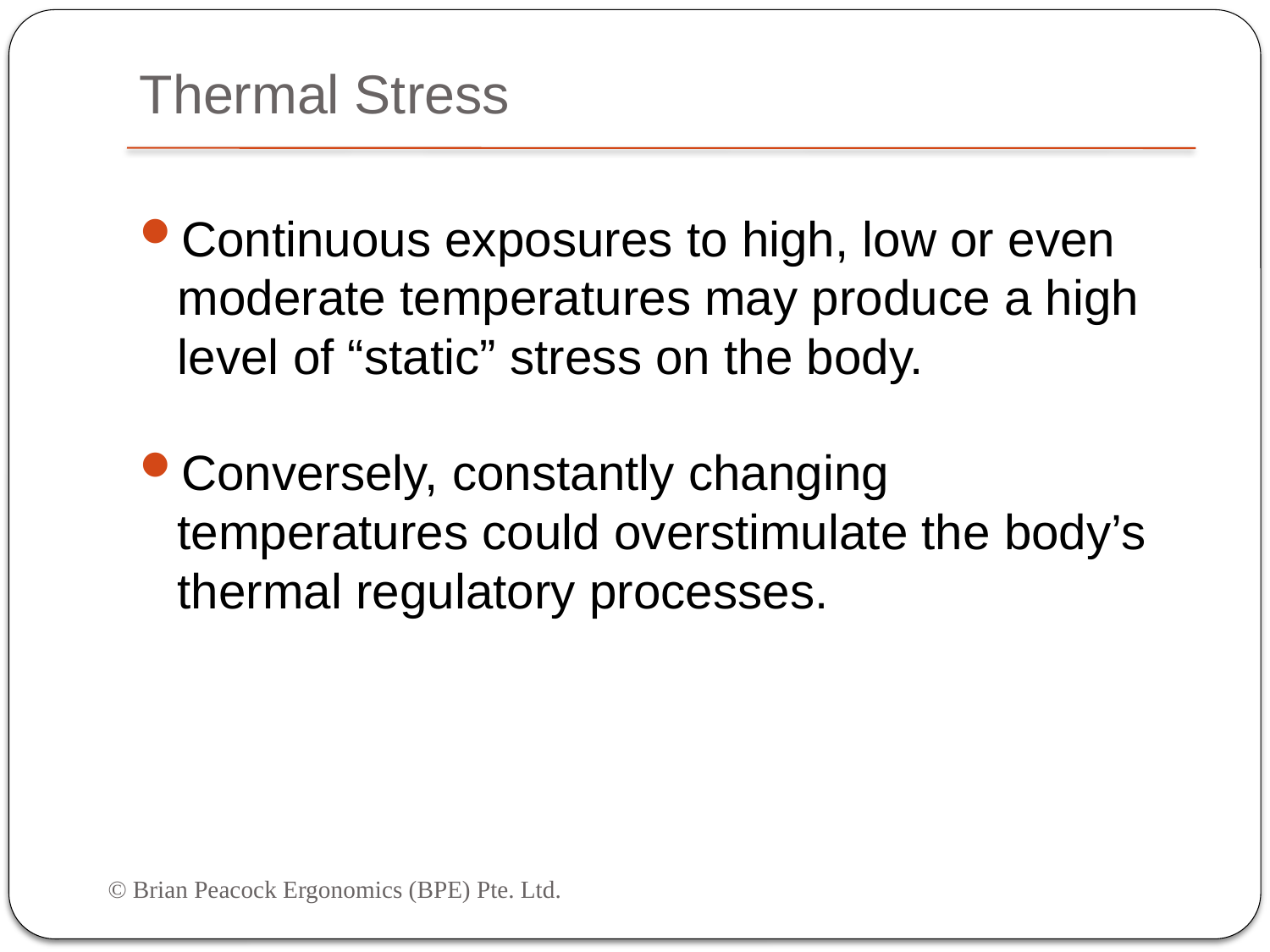

# Thermal Stress
Continuous exposures to high, low or even moderate temperatures may produce a high level of “static” stress on the body.

Conversely, constantly changing temperatures could overstimulate the body’s thermal regulatory processes.
© Brian Peacock Ergonomics (BPE) Pte. Ltd.